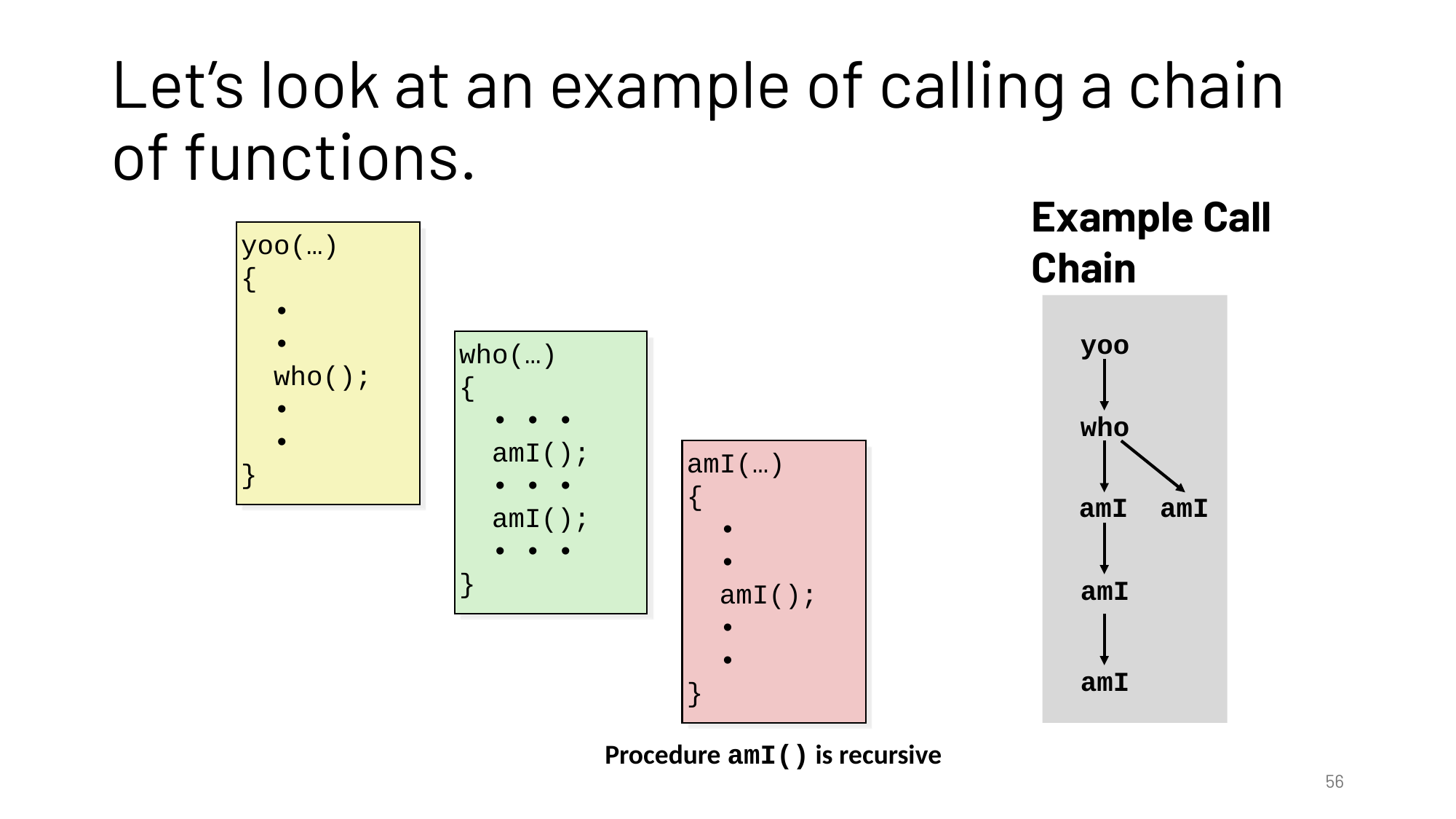

# Let’s look at an example of calling a chain of functions.
Example Call Chain
yoo(…)
{
  •
  •
  who();
  •
  •
}

yoo
who(…)
{
  • • •
  amI();
  • • •
  amI();
  • • •
}
who
amI(…)
{
  •
  •
  amI();
  •
  •
}
amI
amI
amI
amI
Procedure amI() is recursive
56